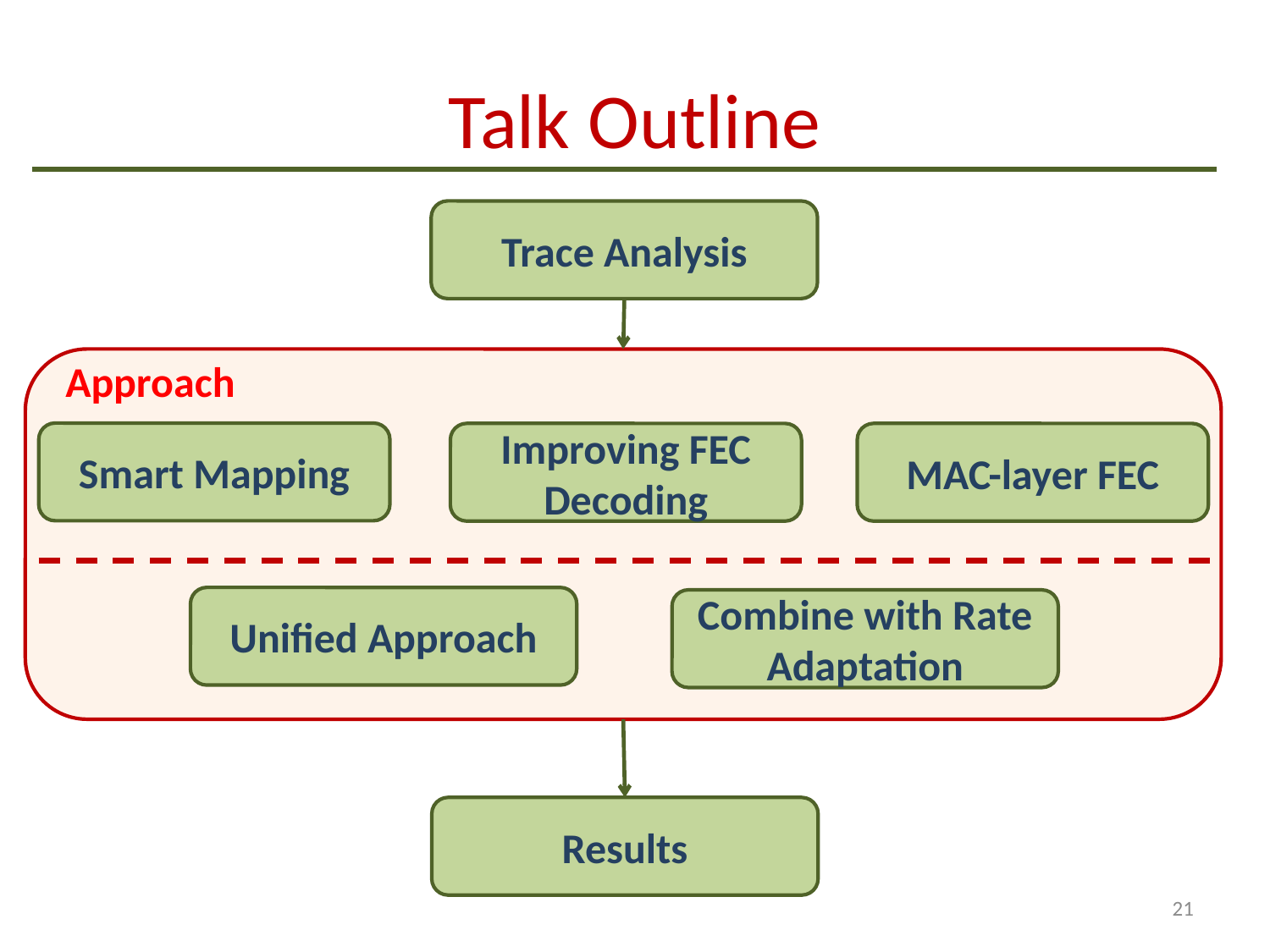

# Talk Outline
Trace Analysis

Approach
Smart Mapping
Improving FEC Decoding
MAC-layer FEC
Unified Approach
Combine with Rate Adaptation
Results
21